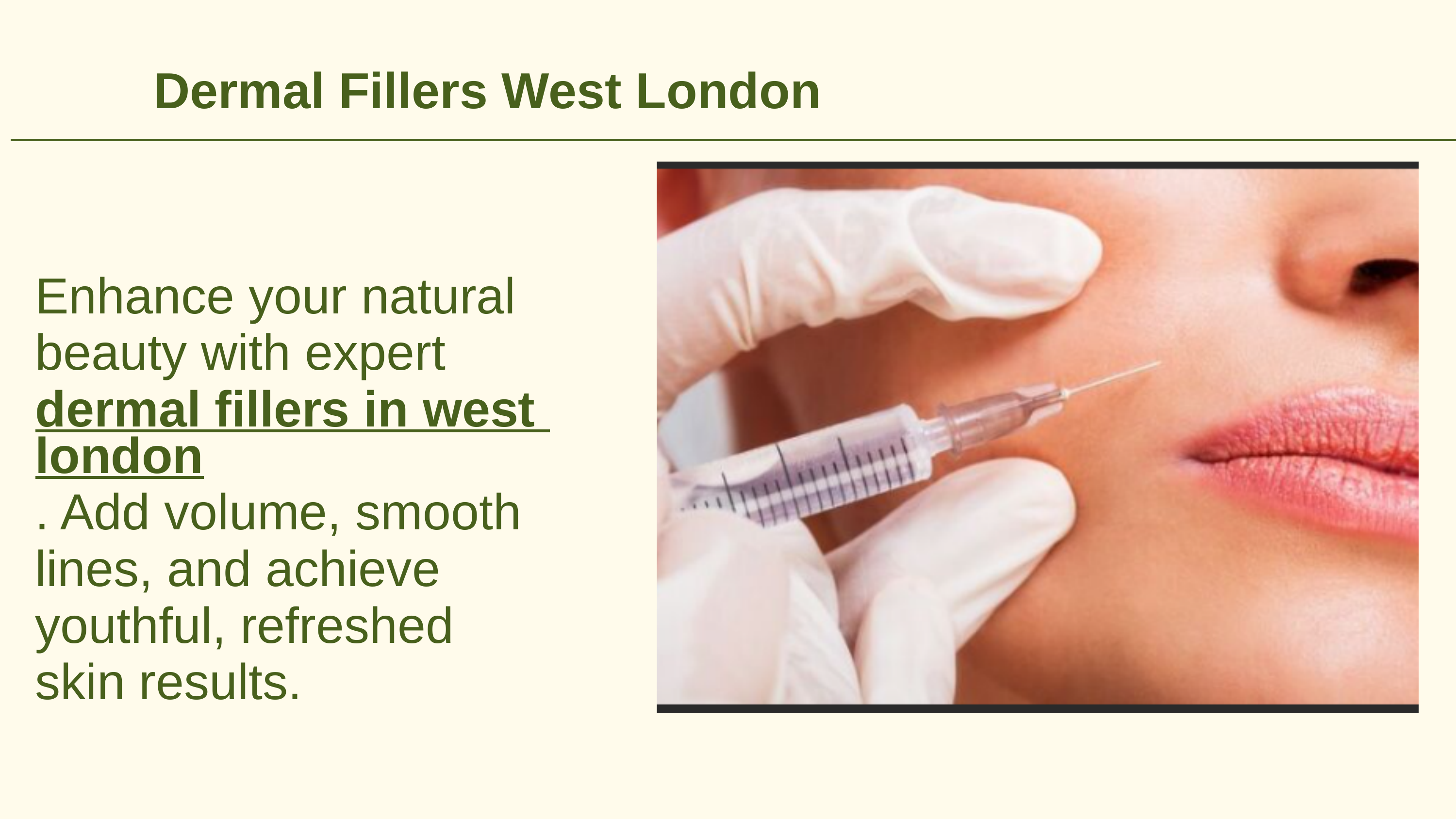

Dermal Fillers West London

Enhance your natural beauty with expert dermal fillers in west london. Add volume, smooth lines, and achieve youthful, refreshed skin results.